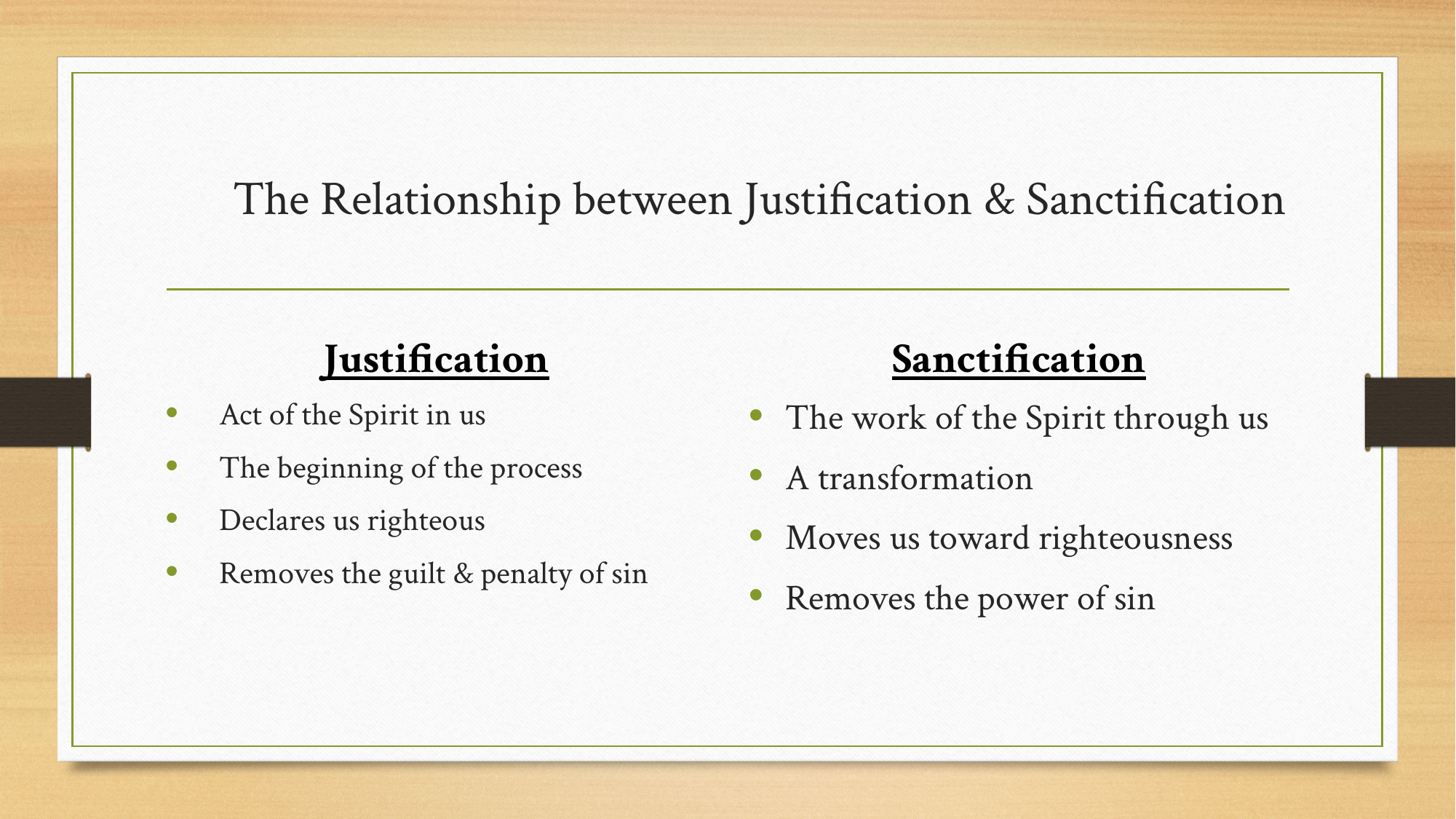

# The Relationship between Justification & Sanctification
Justification
Sanctification
   Act of the Spirit in us
   The beginning of the process
   Declares us righteous
   Removes the guilt & penalty of sin

The work of the Spirit through us
A transformation
Moves us toward righteousness
Removes the power of sin